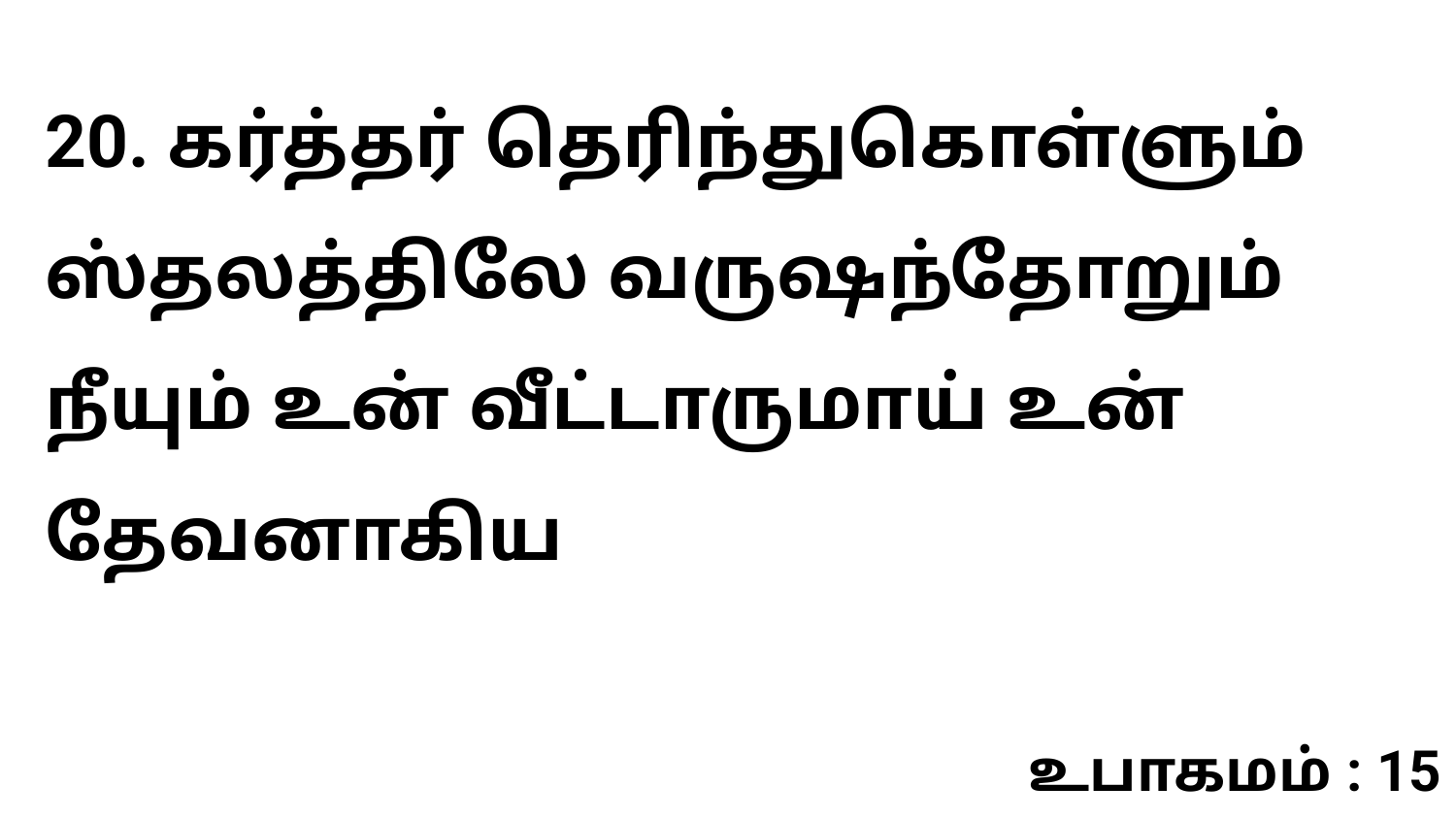

20. கர்த்தர் தெரிந்துகொள்ளும் ஸ்தலத்திலே வருஷந்தோறும் நீயும் உன் வீட்டாருமாய் உன் தேவனாகிய
உபாகமம் : 15